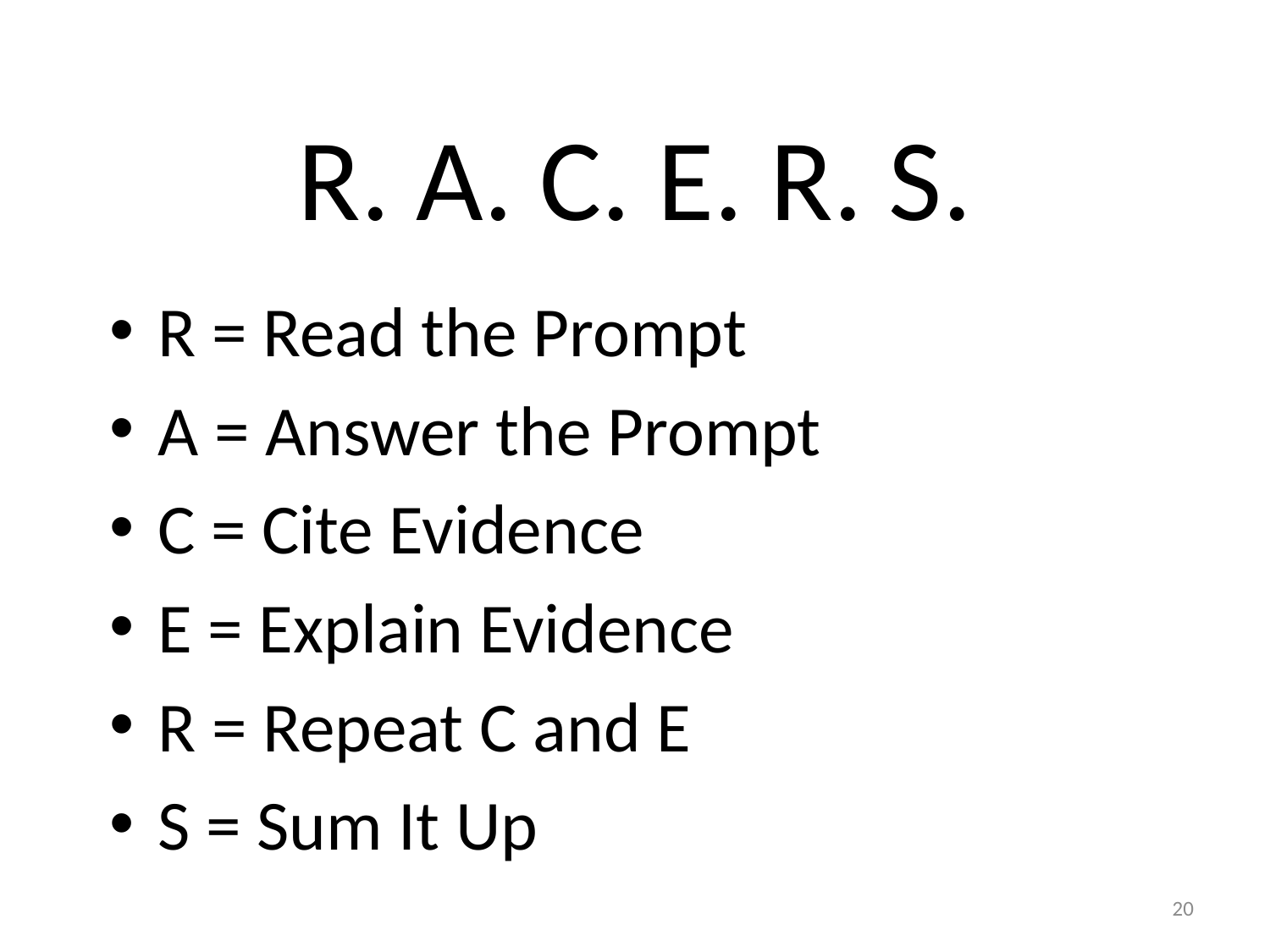

# R. A. C. E. R. S.
R = Read the Prompt
A = Answer the Prompt
C = Cite Evidence
E = Explain Evidence
R = Repeat C and E
S = Sum It Up
20